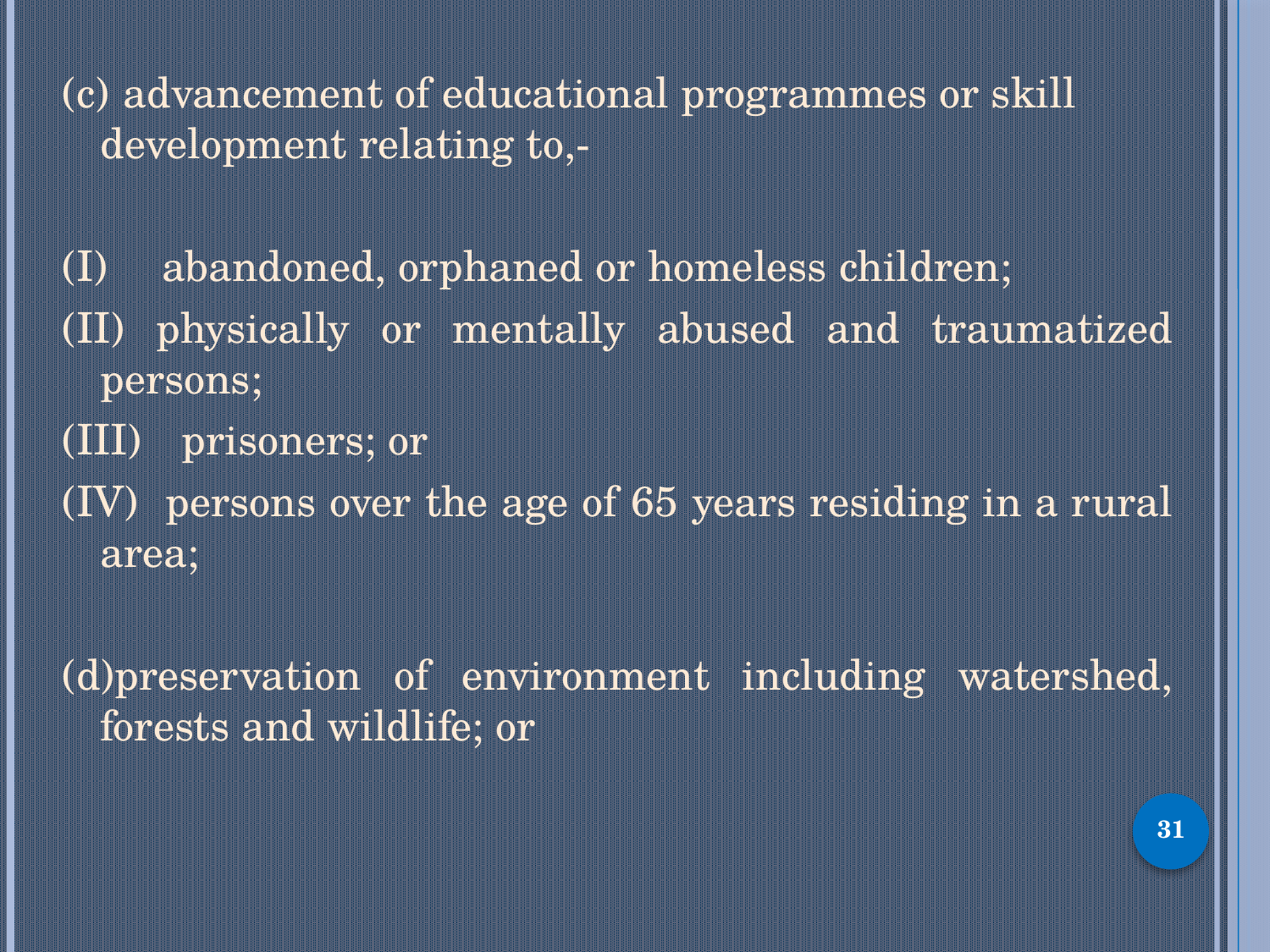

(c) advancement of educational programmes or skill development relating to,-

(I)    abandoned, orphaned or homeless children;
(II) physically or mentally abused and traumatized persons;
(III)   prisoners; or
(IV)  persons over the age of 65 years residing in a rural area;

(d)preservation of environment including watershed, forests and wildlife; or

31